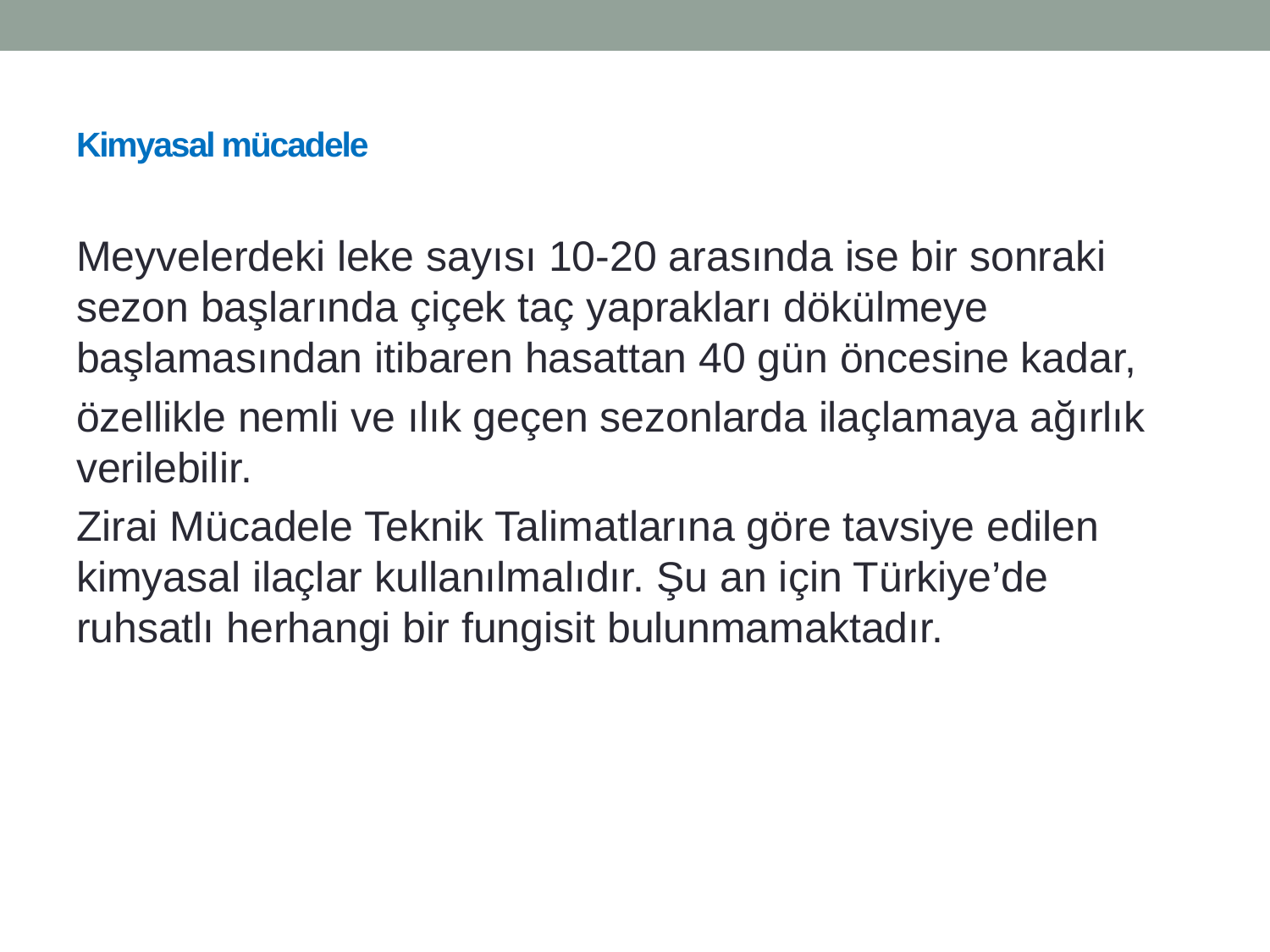

# Kimyasal mücadele
Meyvelerdeki leke sayısı 10-20 arasında ise bir sonraki sezon başlarında çiçek taç yaprakları dökülmeye başlamasından itibaren hasattan 40 gün öncesine kadar,
özellikle nemli ve ılık geçen sezonlarda ilaçlamaya ağırlık verilebilir.
Zirai Mücadele Teknik Talimatlarına göre tavsiye edilen kimyasal ilaçlar kullanılmalıdır. Şu an için Türkiye’de ruhsatlı herhangi bir fungisit bulunmamaktadır.